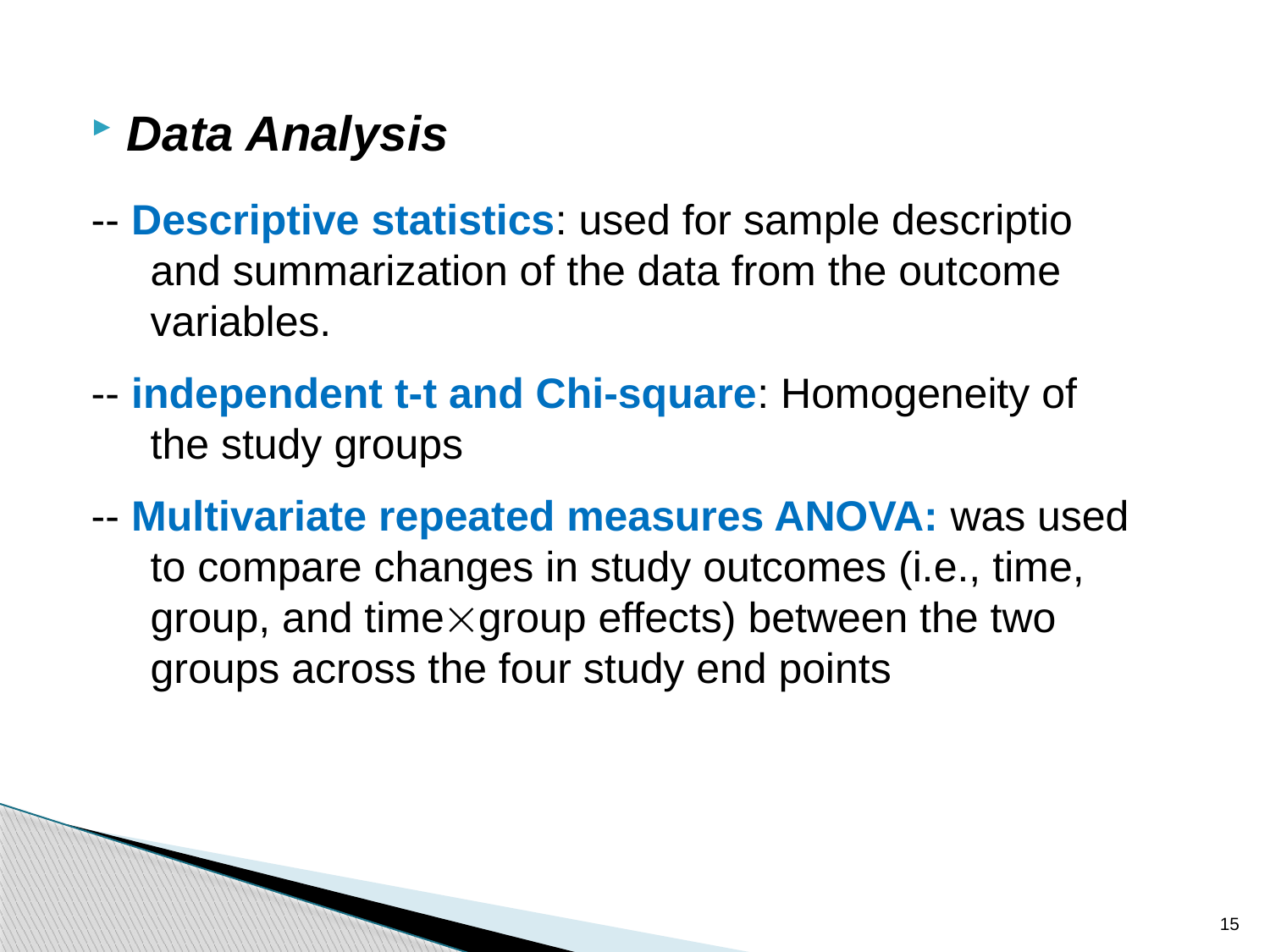

Data Analysis
-- Descriptive statistics: used for sample descriptio
     and summarization of the data from the outcome
     variables.
-- independent t-t and Chi-square: Homogeneity of
     the study groups
-- Multivariate repeated measures ANOVA: was used
     to compare changes in study outcomes (i.e., time,
     group, and time×group effects) between the two
     groups across the four study end points
15